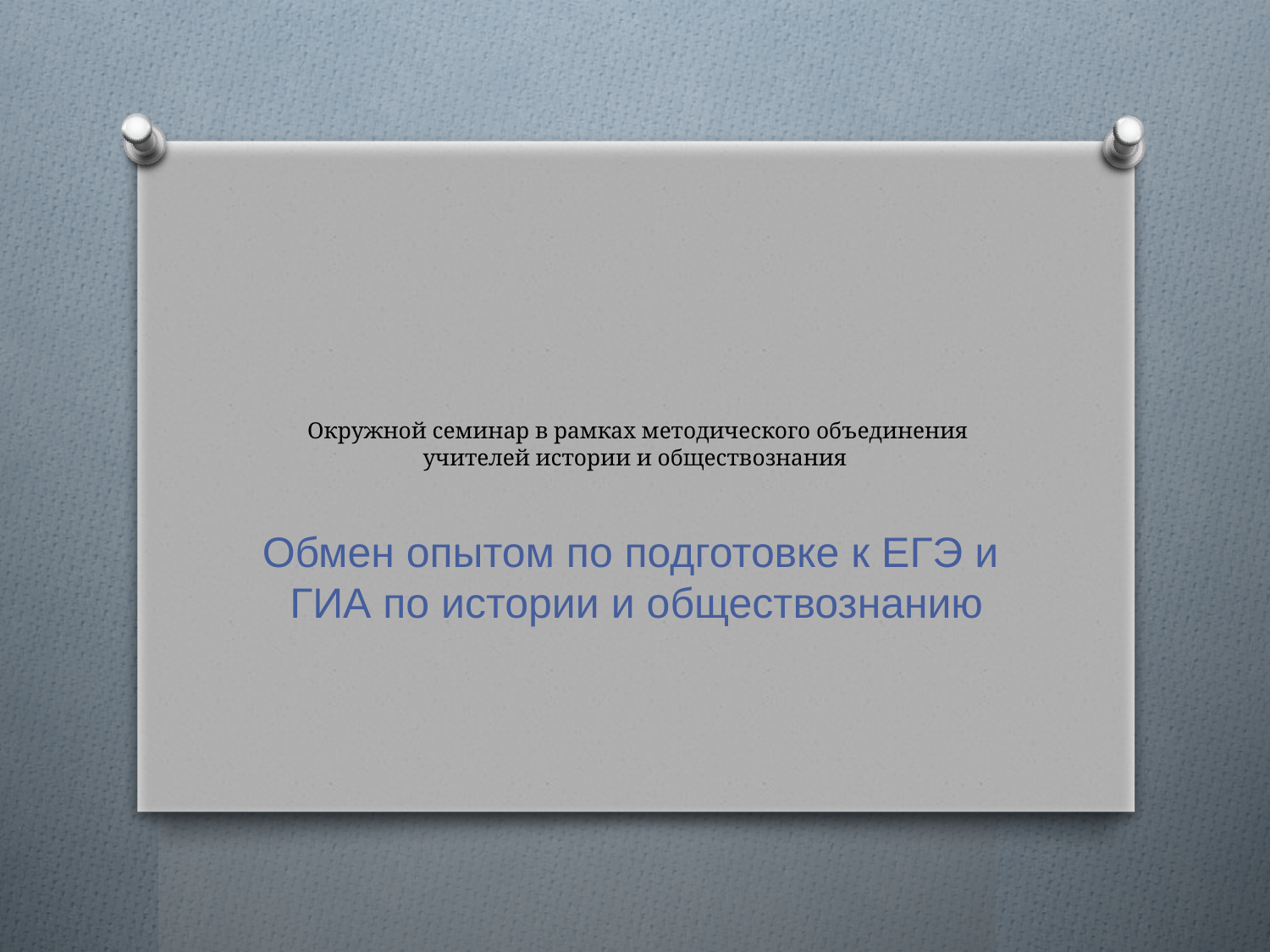

# Окружной семинар в рамках методического объединения учителей истории и обществознания
Обмен опытом по подготовке к ЕГЭ и  ГИА по истории и обществознанию